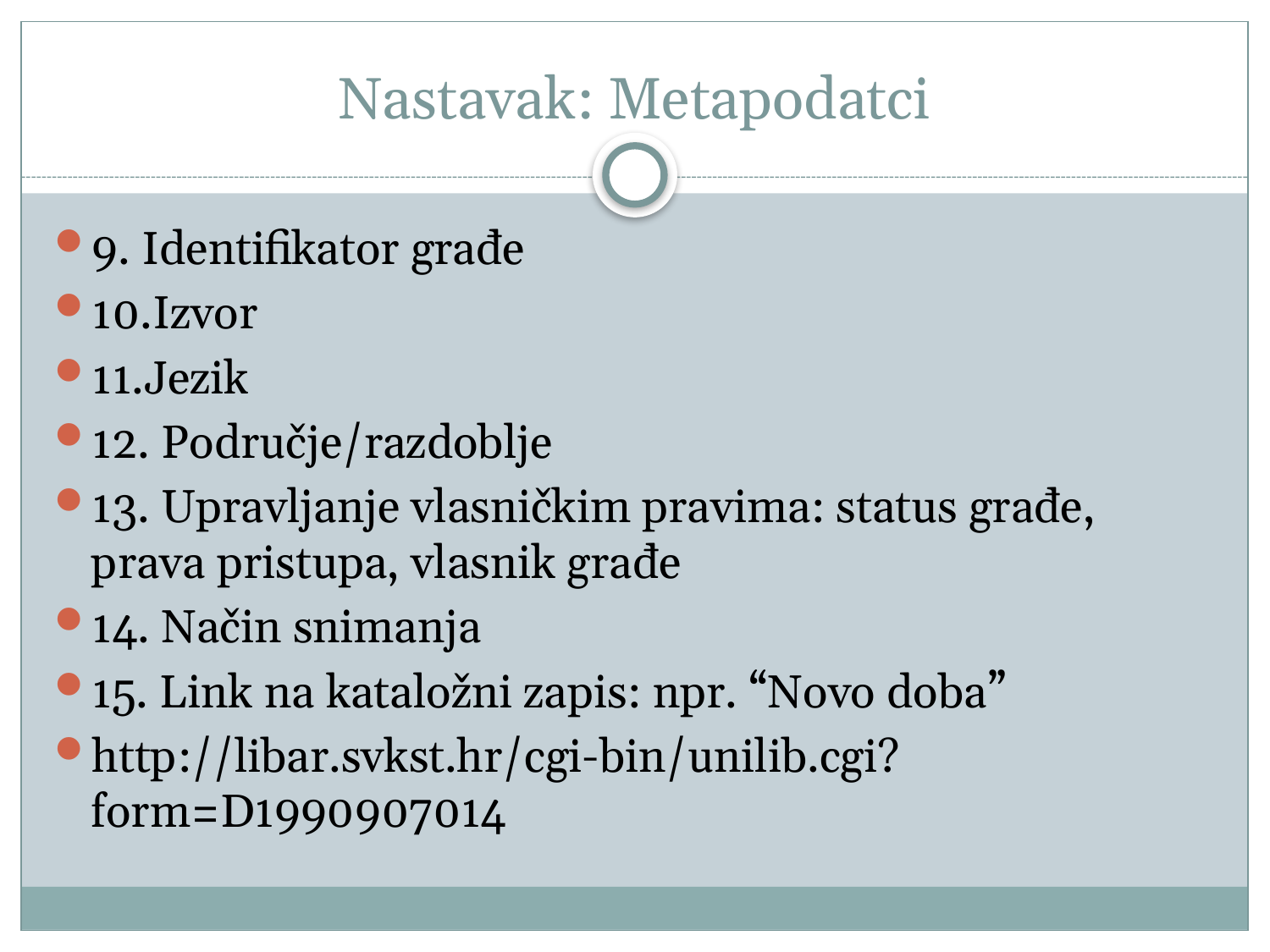

# Nastavak: Metapodatci
9. Identifikator građe
10.Izvor
11.Jezik
12. Područje/razdoblje
13. Upravljanje vlasničkim pravima: status građe, prava pristupa, vlasnik građe
14. Način snimanja
15. Link na kataložni zapis: npr. “Novo doba”
http://libar.svkst.hr/cgi-bin/unilib.cgi?form=D1990907014